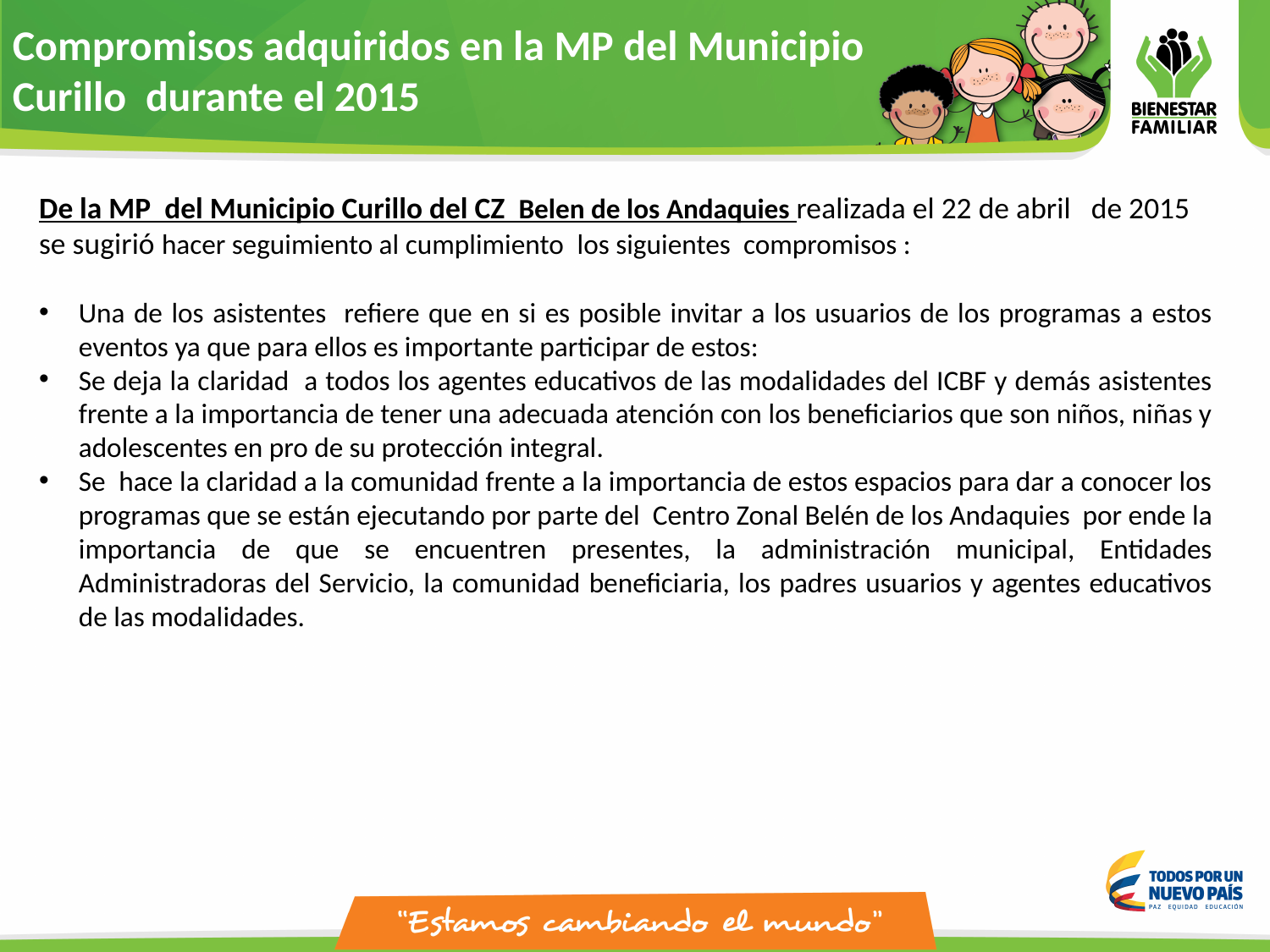

Compromisos adquiridos en la MP del Municipio Curillo  durante el 2015
De la MP  del Municipio Curillo del CZ  Belen de los Andaquies realizada el 22 de abril   de 2015 se sugirió hacer seguimiento al cumplimiento  los siguientes  compromisos :

Una de los asistentes  refiere que en si es posible invitar a los usuarios de los programas a estos eventos ya que para ellos es importante participar de estos:
Se deja la claridad  a todos los agentes educativos de las modalidades del ICBF y demás asistentes frente a la importancia de tener una adecuada atención con los beneficiarios que son niños, niñas y adolescentes en pro de su protección integral.
Se  hace la claridad a la comunidad frente a la importancia de estos espacios para dar a conocer los programas que se están ejecutando por parte del  Centro Zonal Belén de los Andaquies  por ende la importancia de que se encuentren presentes, la administración municipal, Entidades Administradoras del Servicio, la comunidad beneficiaria, los padres usuarios y agentes educativos de las modalidades.